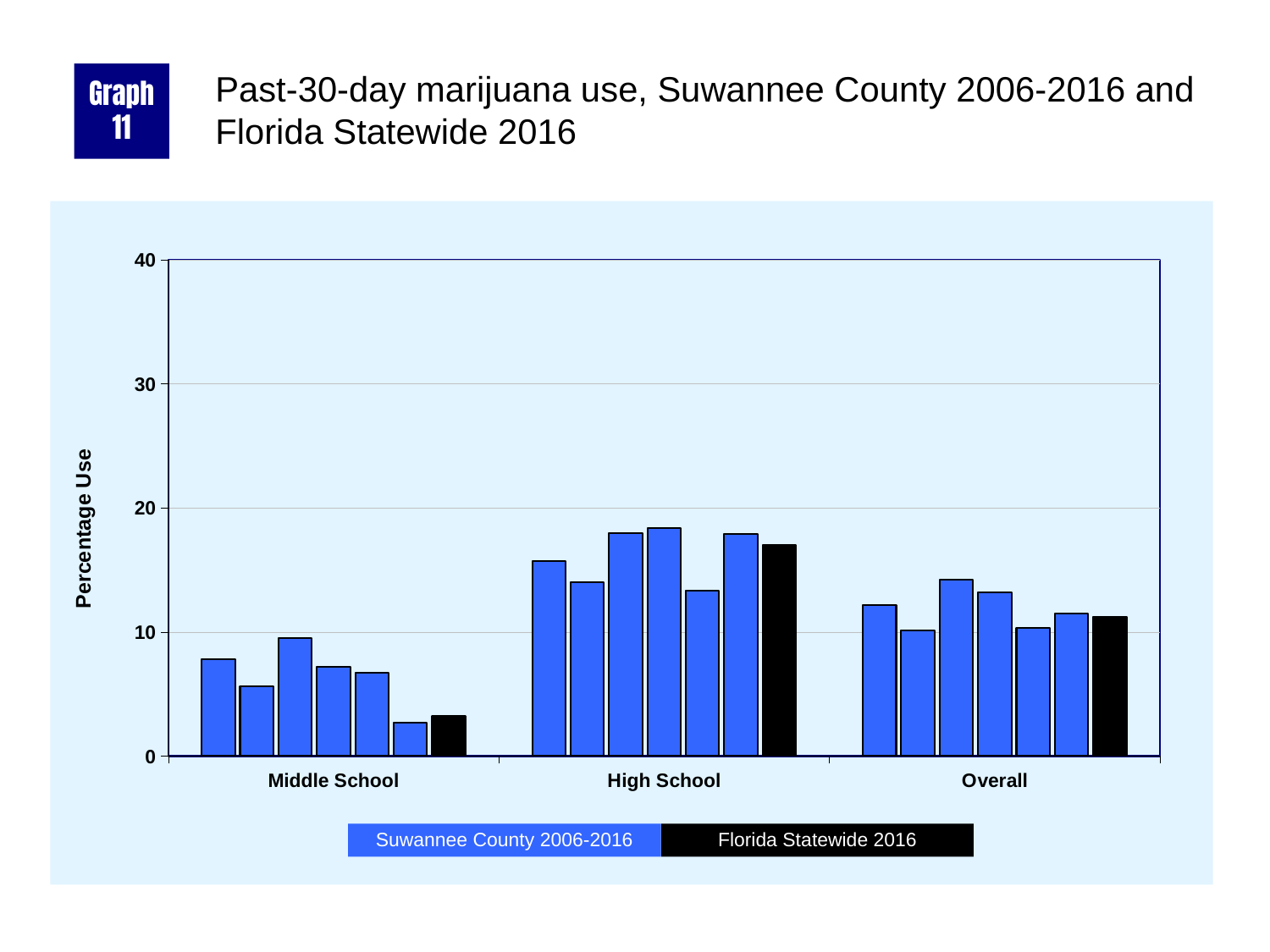

Graph 11
Past-30-day marijuana use, Suwannee County 2006-2016 and Florida Statewide 2016

### Chart

| Category | County 2006 | County 2008 | County 2010 | County 2012 | County 2014 | County 2016 | Florida 2016 |
|---|---|---|---|---|---|---|---|
| Middle School | 7.8 | 5.6 | 9.5 | 7.2 | 6.7 | 2.7 | 3.2 |
| High School | 15.7 | 14.0 | 18.0 | 18.4 | 13.3 | 17.9 | 17.0 |
| Overall | 12.2 | 10.1 | 14.2 | 13.2 | 10.3 | 11.5 | 11.2 |
Florida Statewide 2016
Suwannee County 2006-2016